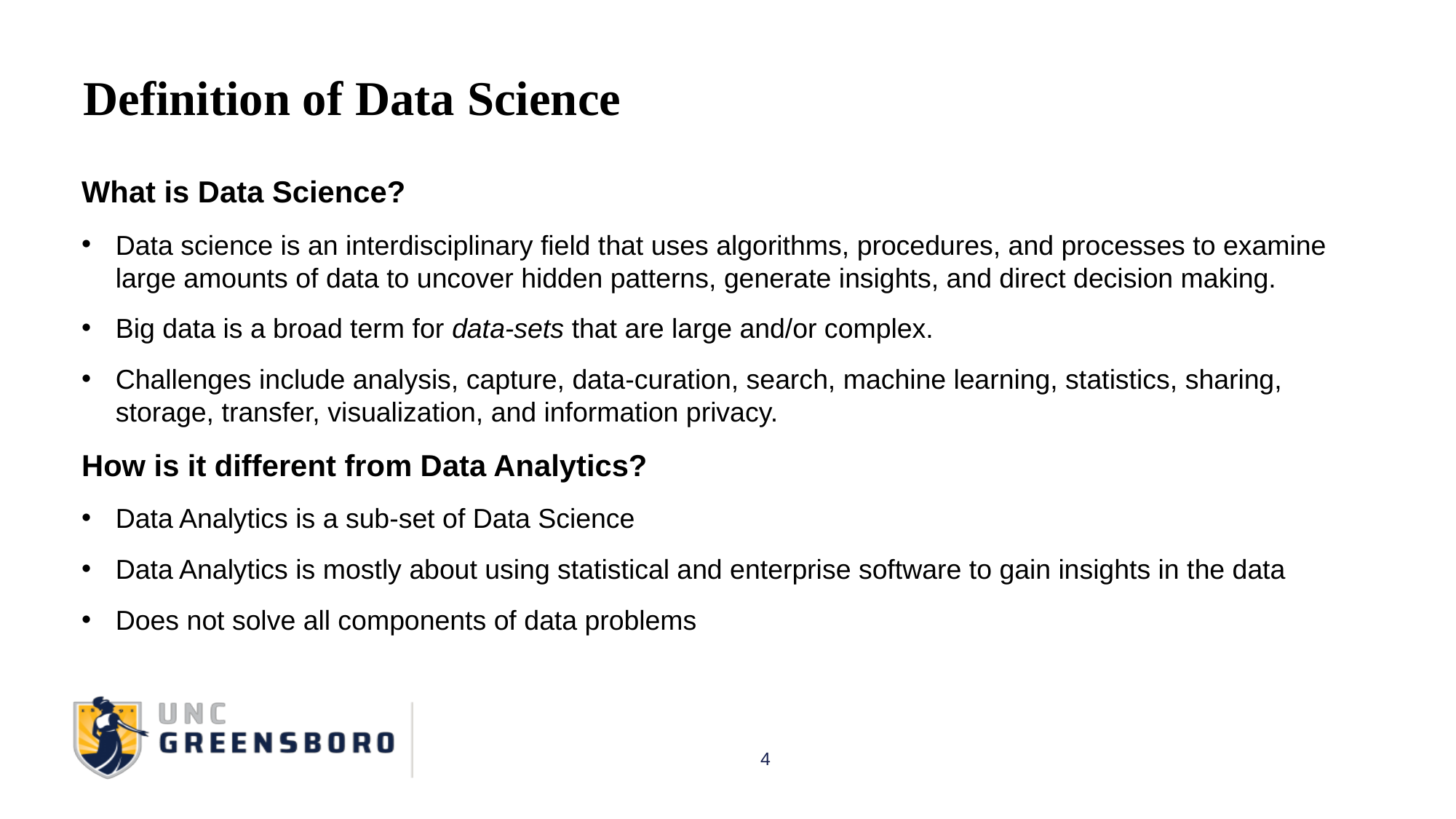

Definition of Data Science
What is Data Science?
Data science is an interdisciplinary field that uses algorithms, procedures, and processes to examine large amounts of data to uncover hidden patterns, generate insights, and direct decision making.
Big data is a broad term for data-sets that are large and/or complex.
Challenges include analysis, capture, data-curation, search, machine learning, statistics, sharing, storage, transfer, visualization, and information privacy.
How is it different from Data Analytics?
Data Analytics is a sub-set of Data Science
Data Analytics is mostly about using statistical and enterprise software to gain insights in the data
Does not solve all components of data problems
4